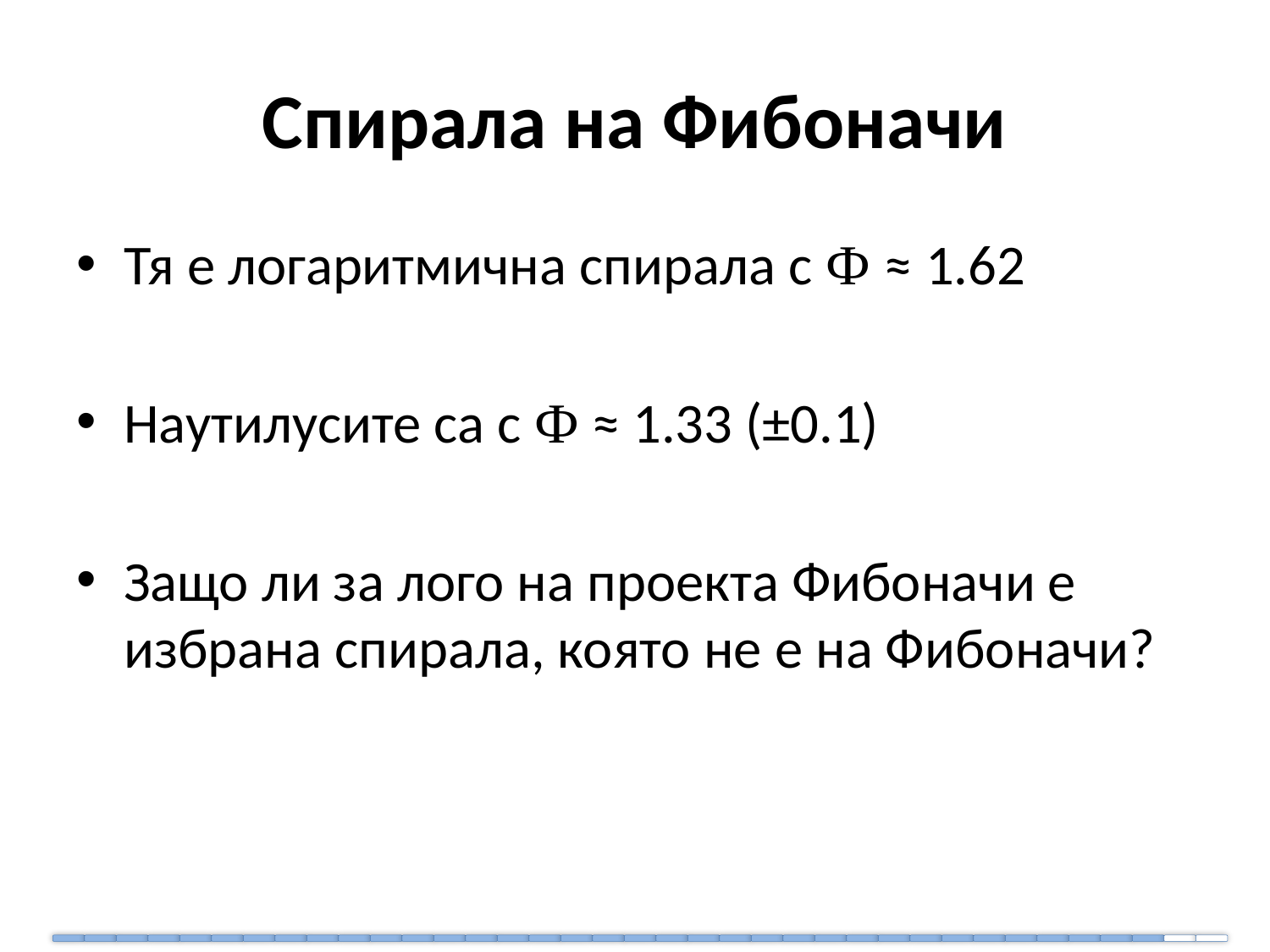

# Спирала на Фибоначи
Тя е логаритмична спирала с Ф ≈ 1.62

Наутилусите са с Ф ≈ 1.33 (±0.1)

Защо ли за лого на проекта Фибоначи е избрана спирала, която не е на Фибоначи?